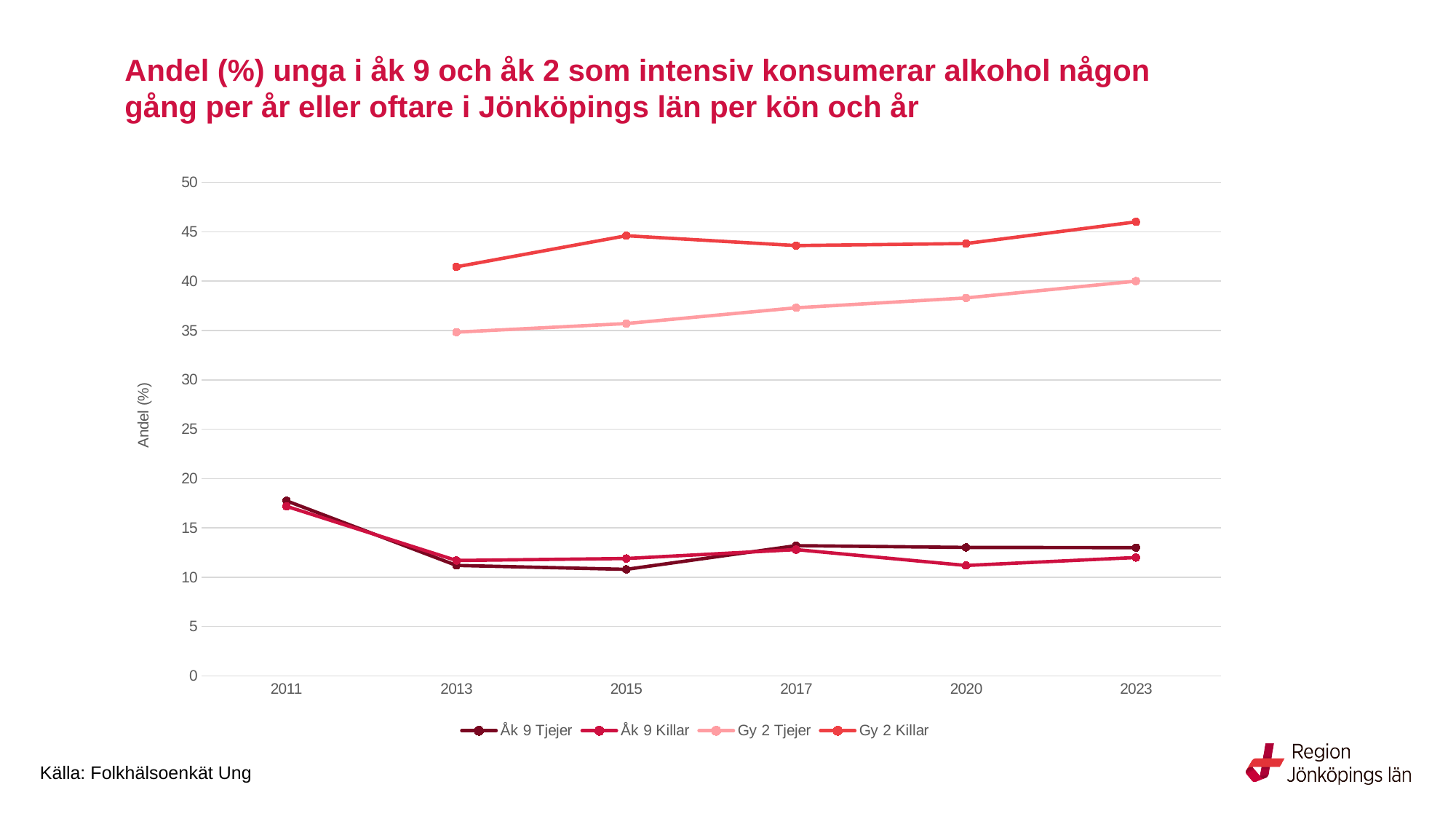

# Andel (%) unga i åk 9 och åk 2 som intensiv konsumerar alkohol någon gång per år eller oftare i Jönköpings län per kön och år

### Chart

| Category | Åk 9 | Åk 9 | Gy 2 | Gy 2 |
|---|---|---|---|---|
| 2011 | 17.743132887899034 | 17.186311787072242 | None | None |
| 2013 | 11.2 | 11.7 | 34.8323793949305 | 41.44951140065147 |
| 2015 | 10.8 | 11.9 | 35.7 | 44.6 |
| 2017 | 13.2 | 12.8 | 37.3 | 43.6 |
| 2020 | 13.023255813953488 | 11.19221411192214 | 38.297872340425535 | 43.80475594493116 |
| 2023 | 13.0 | 12.0 | 40.0 | 46.0 |
Källa: Folkhälsoenkät Ung